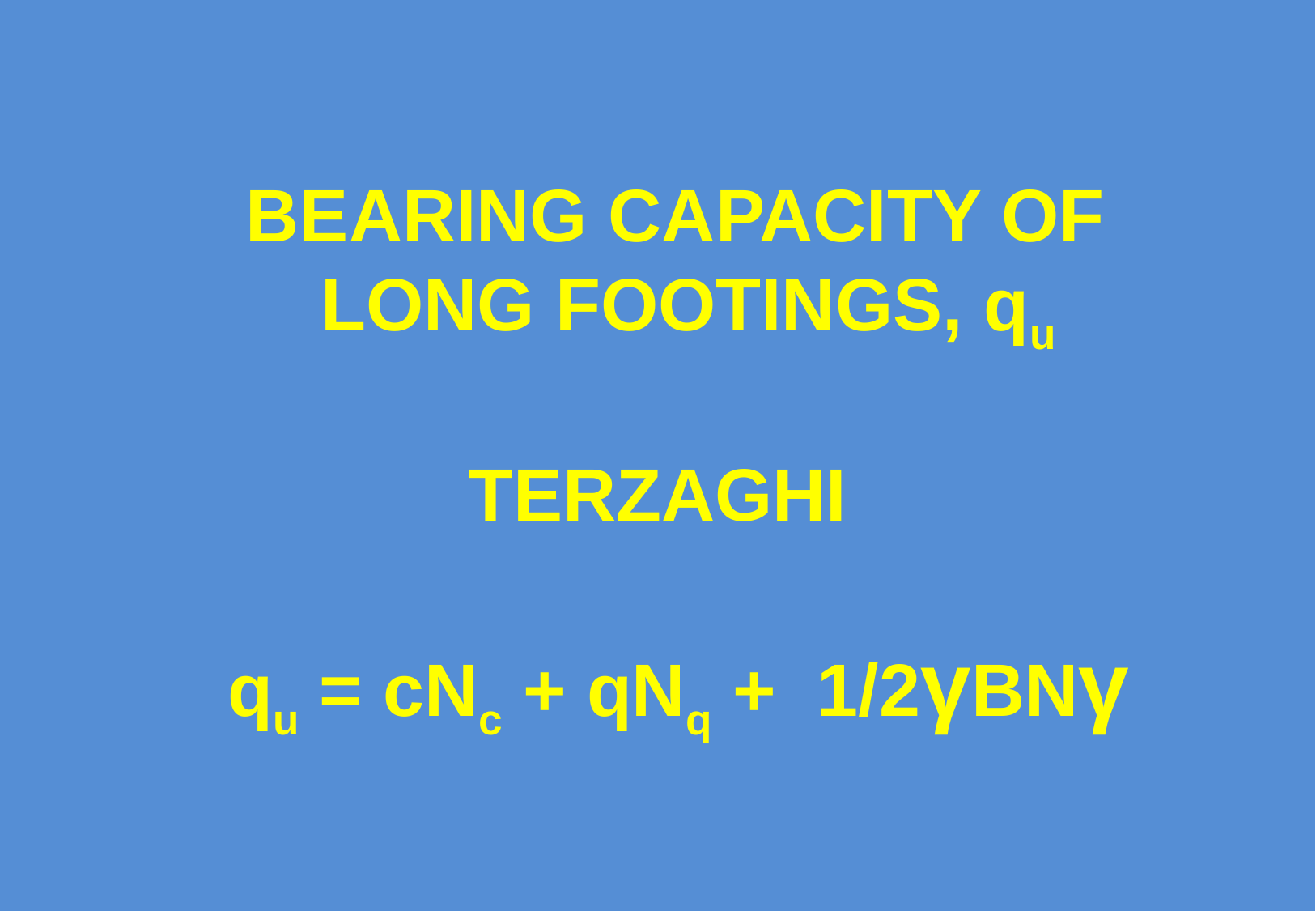

BEARING CAPACITY OF
   LONG FOOTINGS, qu

TERZAGHI

   qu = cNc + qNq +  1/2γBNγ